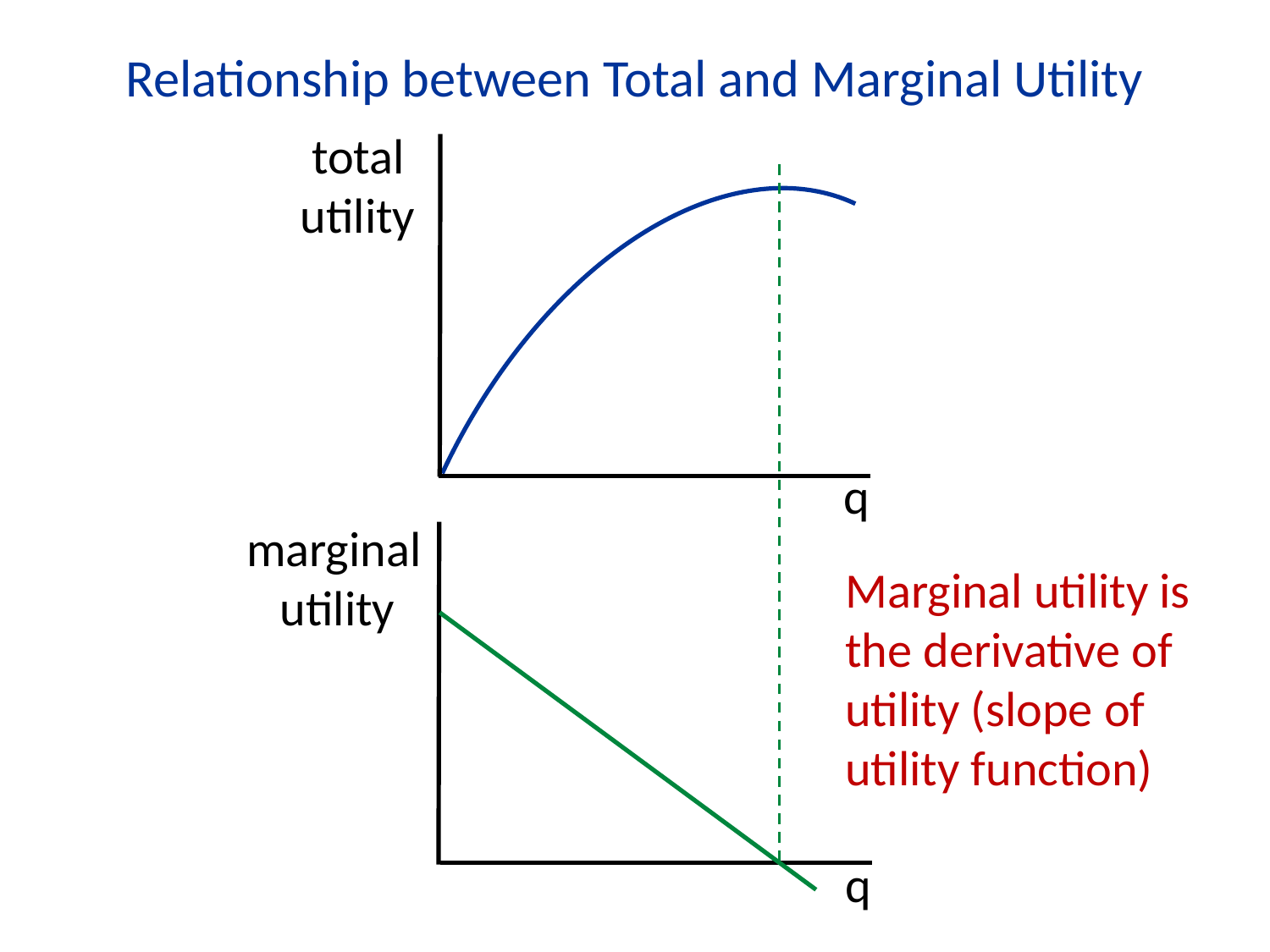

Relationship between Total and Marginal Utility

 total
utility
q
q
marginal
   utility

Marginal utility is the derivative of utility (slope of utility function)